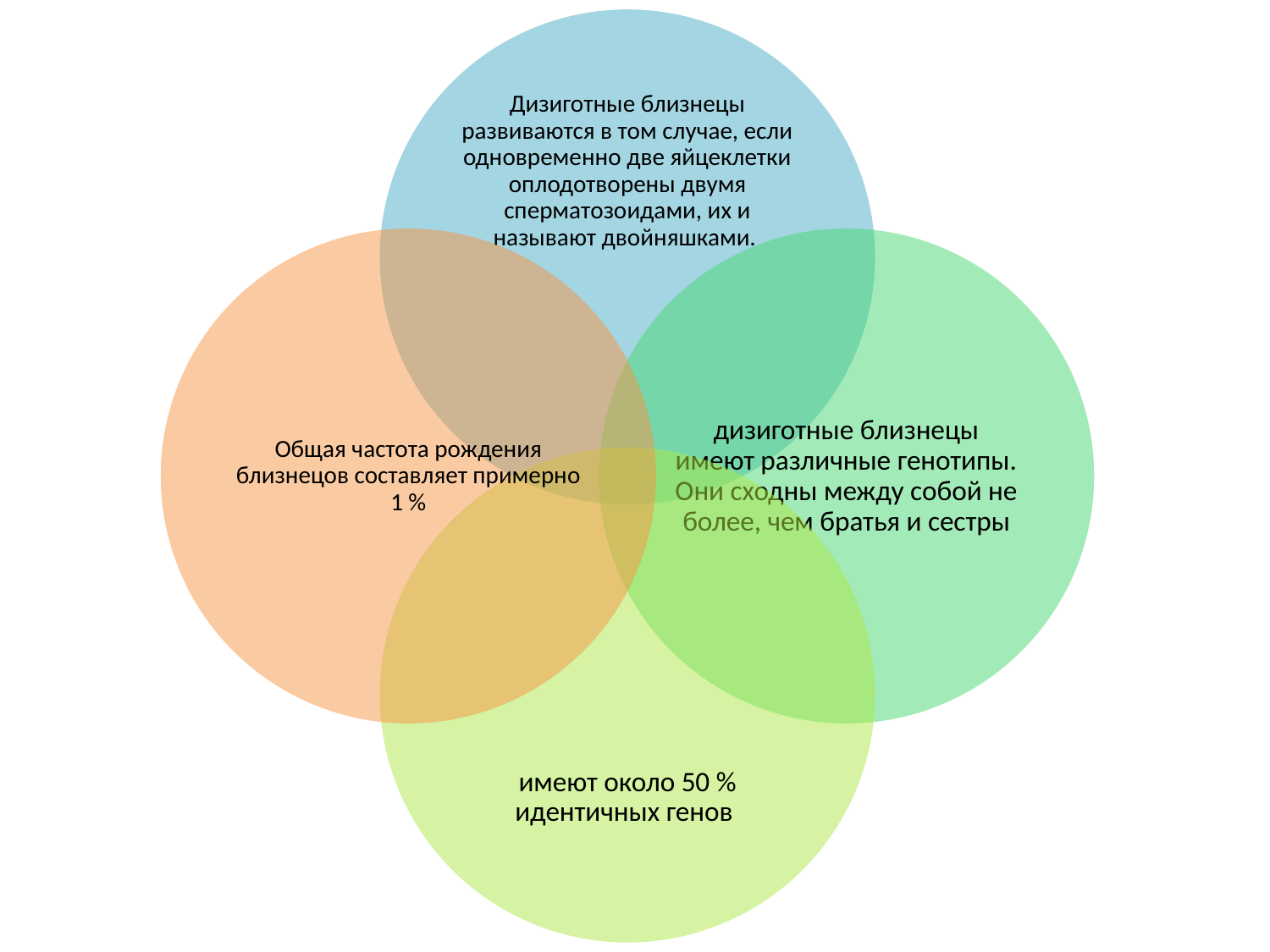

Дизиготные близнецы развиваются в том случае, если одновременно две яйцеклетки оплодотворены двумя сперматозоидами, их и называют двойняшками.
дизиготные близнецы имеют различные генотипы. Они сходны между собой не более, чем братья и сестры
имеют около 50 % идентичных генов
Общая частота рождения близнецов составляет примерно 1 %